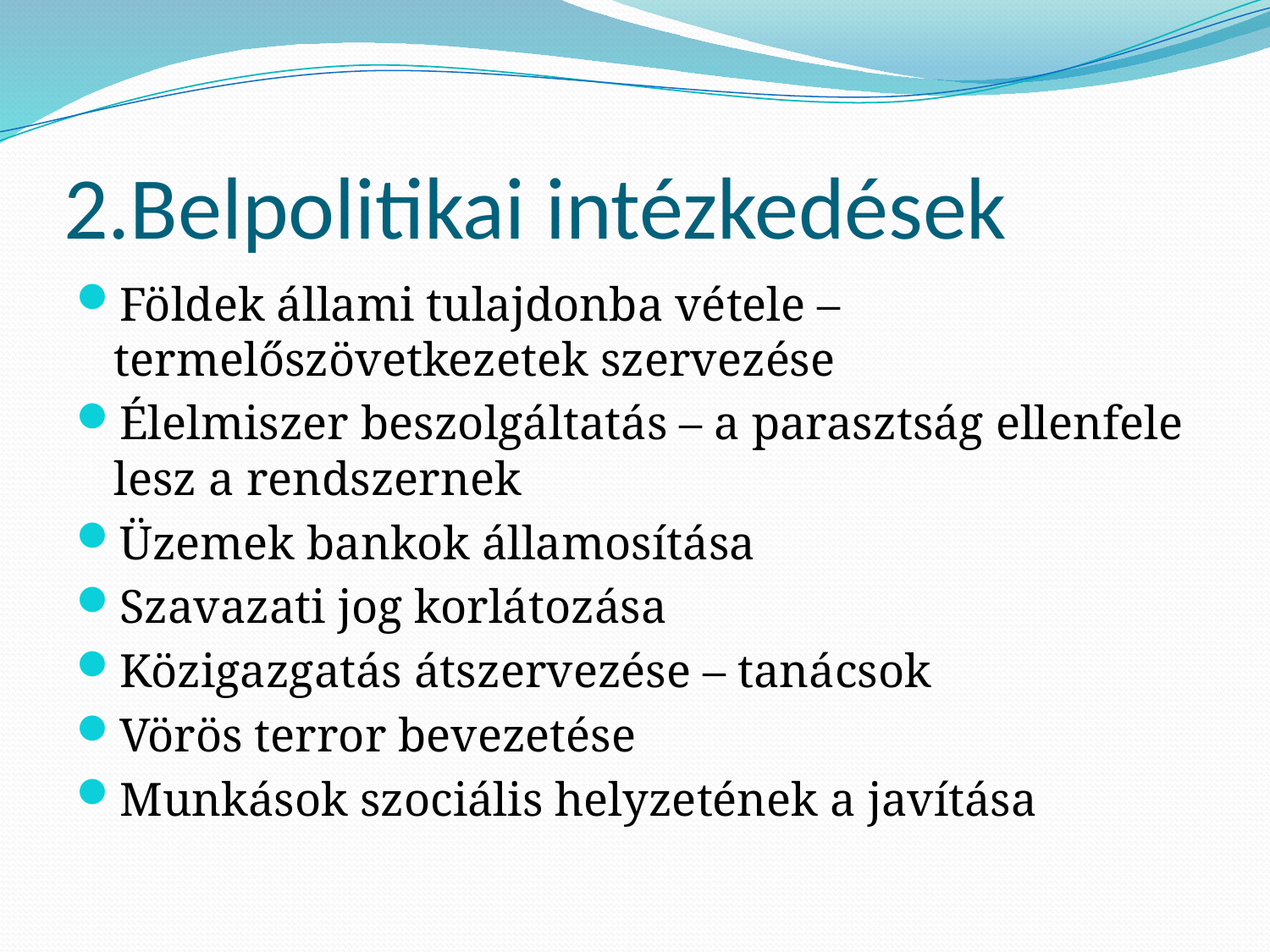

# 2.Belpolitikai intézkedések
Földek állami tulajdonba vétele – termelőszövetkezetek szervezése
Élelmiszer beszolgáltatás – a parasztság ellenfele lesz a rendszernek
Üzemek bankok államosítása
Szavazati jog korlátozása
Közigazgatás átszervezése – tanácsok
Vörös terror bevezetése
Munkások szociális helyzetének a javítása